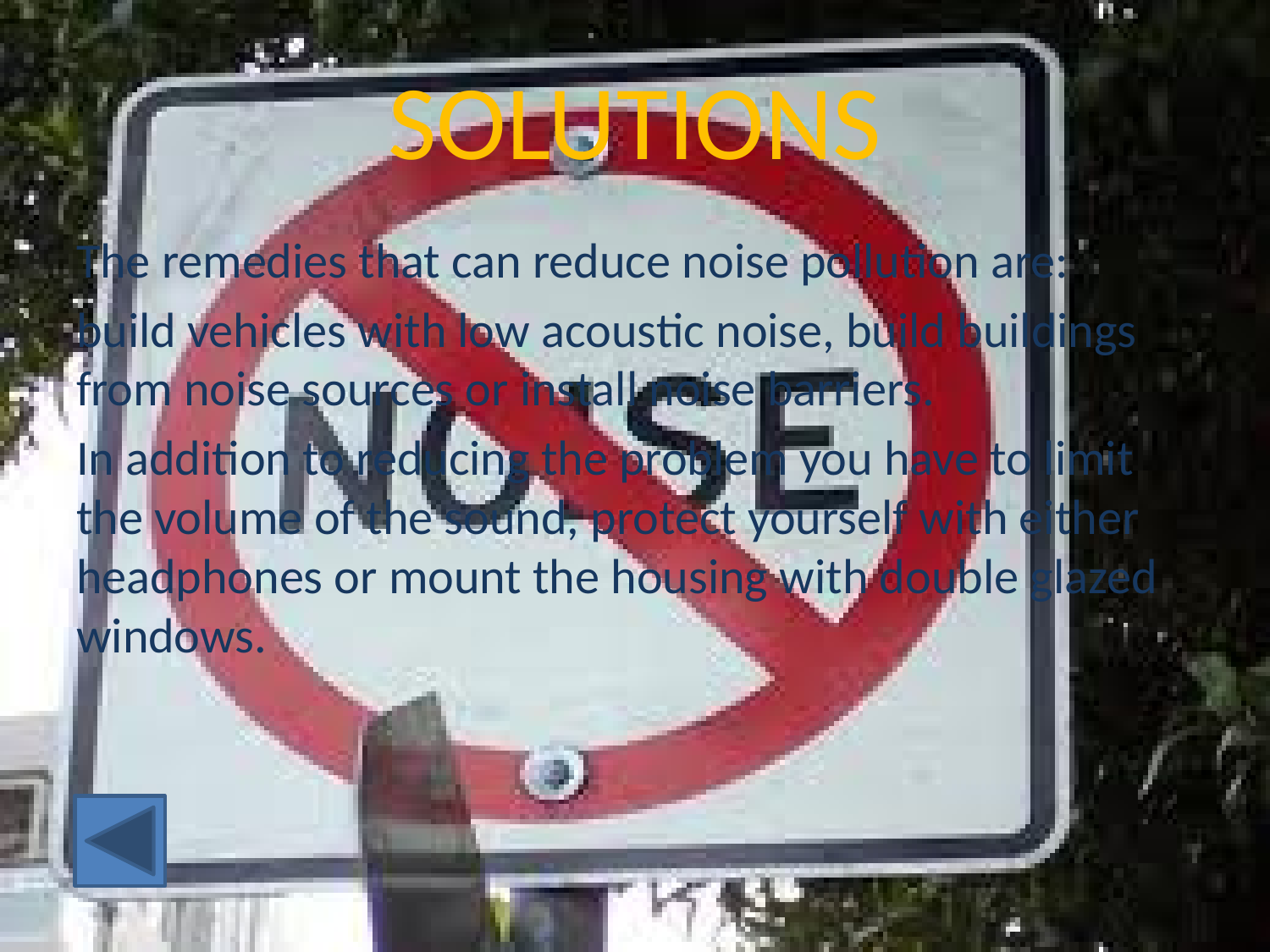

# SOLUTIONS
The remedies that can reduce noise pollution are:
build vehicles with low acoustic noise, build buildings from noise sources or install noise barriers.
In addition to reducing the problem you have to limit the volume of the sound, protect yourself with either headphones or mount the housing with double glazed windows.